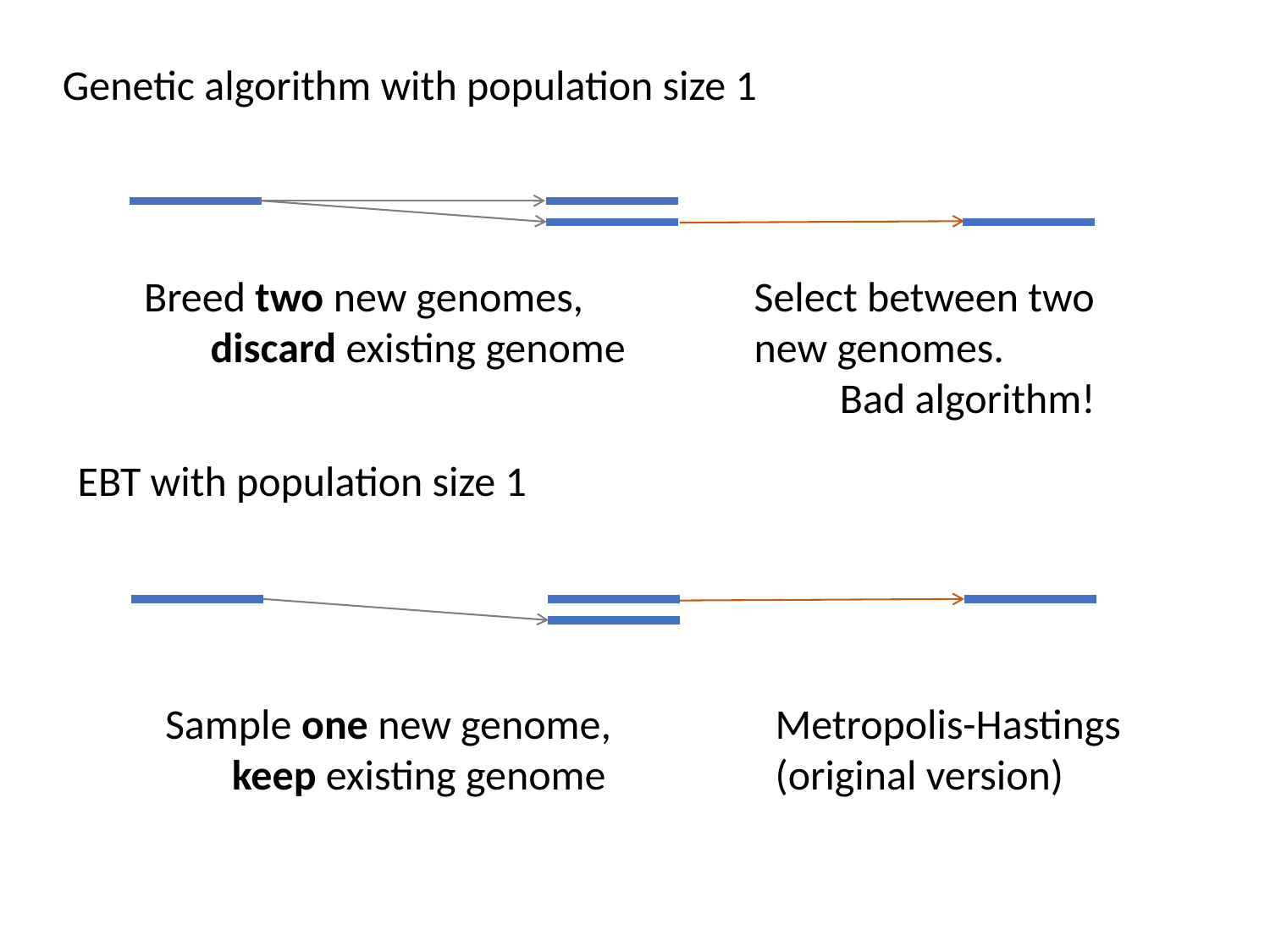

Genetic algorithm with population size 1
Breed two new genomes,
       discard existing genome
Select between two new genomes.
         Bad algorithm!
EBT with population size 1
Sample one new genome,
       keep existing genome
Metropolis-Hastings
(original version)